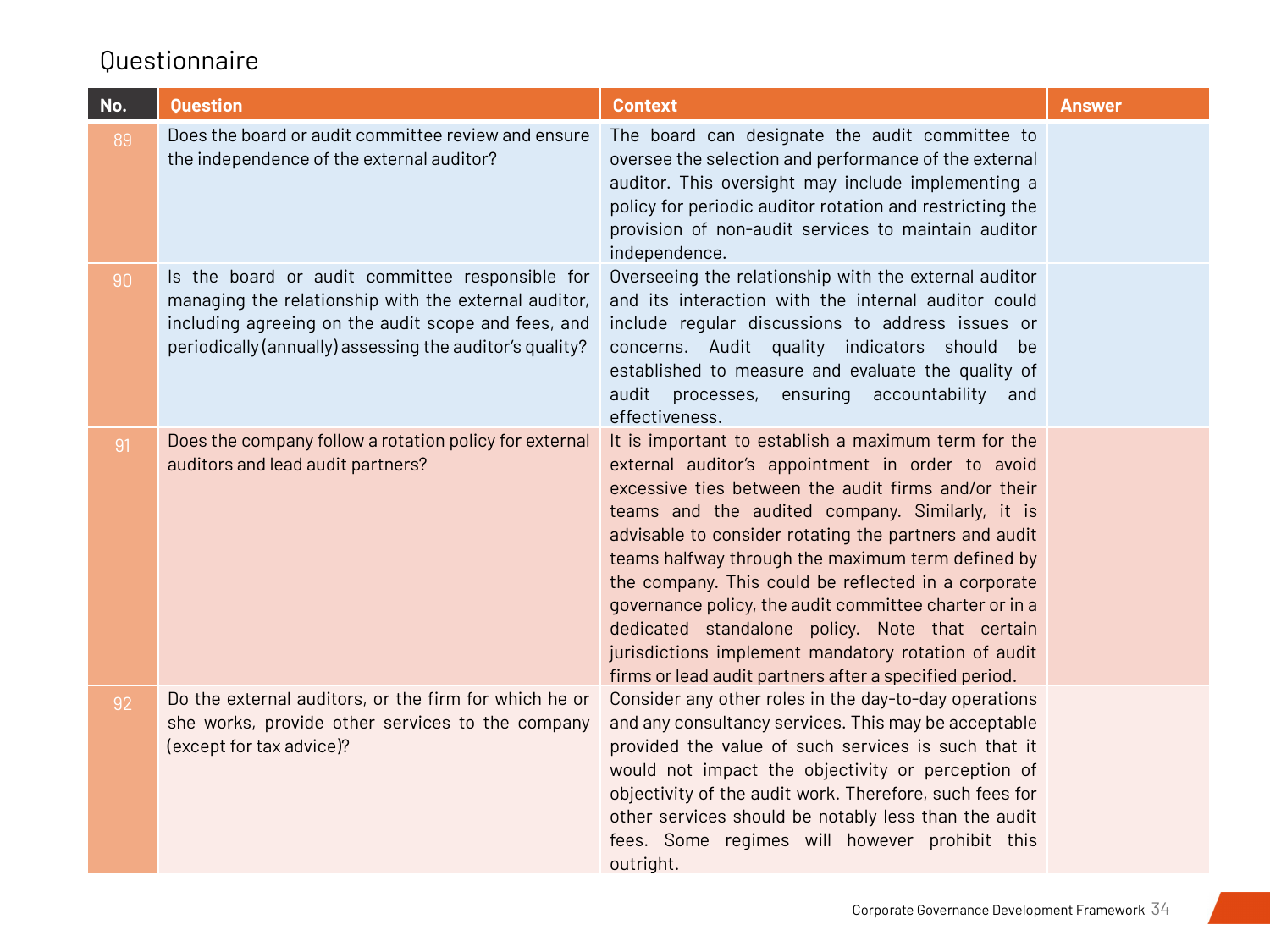

# Questionnaire
| No. | Question | Context | Answer |
| --- | --- | --- | --- |
| 89 | Does the board or audit committee review and ensure the independence of the external auditor? | The board can designate the audit committee to oversee the selection and performance of the external auditor. This oversight may include implementing a policy for periodic auditor rotation and restricting the provision of non-audit services to maintain auditor independence. |  |
| 90 | Is the board or audit committee responsible for managing the relationship with the external auditor, including agreeing on the audit scope and fees, and periodically (annually) assessing the auditor’s quality? | Overseeing the relationship with the external auditor and its interaction with the internal auditor could include regular discussions to address issues or concerns. Audit quality indicators should be established to measure and evaluate the quality of audit processes, ensuring accountability and effectiveness. |  |
| 91 | Does the company follow a rotation policy for external auditors and lead audit partners? | It is important to establish a maximum term for the external auditor’s appointment in order to avoid excessive ties between the audit firms and/or their teams and the audited company. Similarly, it is advisable to consider rotating the partners and audit teams halfway through the maximum term defined by the company. This could be reflected in a corporate governance policy, the audit committee charter or in a dedicated standalone policy. Note that certain jurisdictions implement mandatory rotation of audit firms or lead audit partners after a specified period. |  |
| 92 | Do the external auditors, or the firm for which he or she works, provide other services to the company (except for tax advice)? | Consider any other roles in the day-to-day operations and any consultancy services. This may be acceptable provided the value of such services is such that it would not impact the objectivity or perception of objectivity of the audit work. Therefore, such fees for other services should be notably less than the audit fees. Some regimes will however prohibit this outright. |  |
34